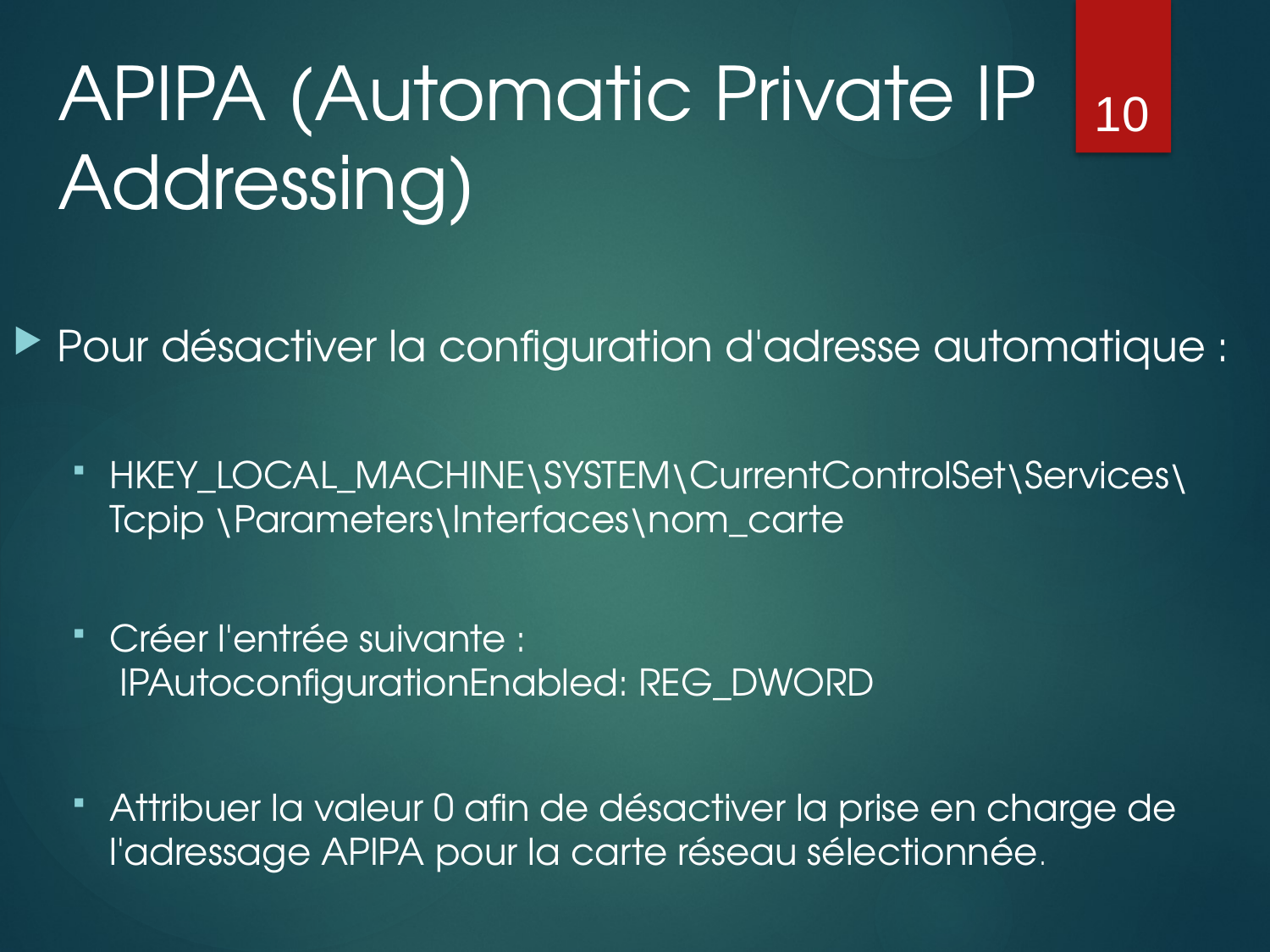

# APIPA (Automatic Private IP Addressing)
10
Pour désactiver la configuration d'adresse automatique :

HKEY_LOCAL_MACHINE\SYSTEM\CurrentControlSet\Services\Tcpip \Parameters\Interfaces\nom_carte

Créer l'entrée suivante :
 IPAutoconfigurationEnabled: REG_DWORD

Attribuer la valeur 0 afin de désactiver la prise en charge de l'adressage APIPA pour la carte réseau sélectionnée.